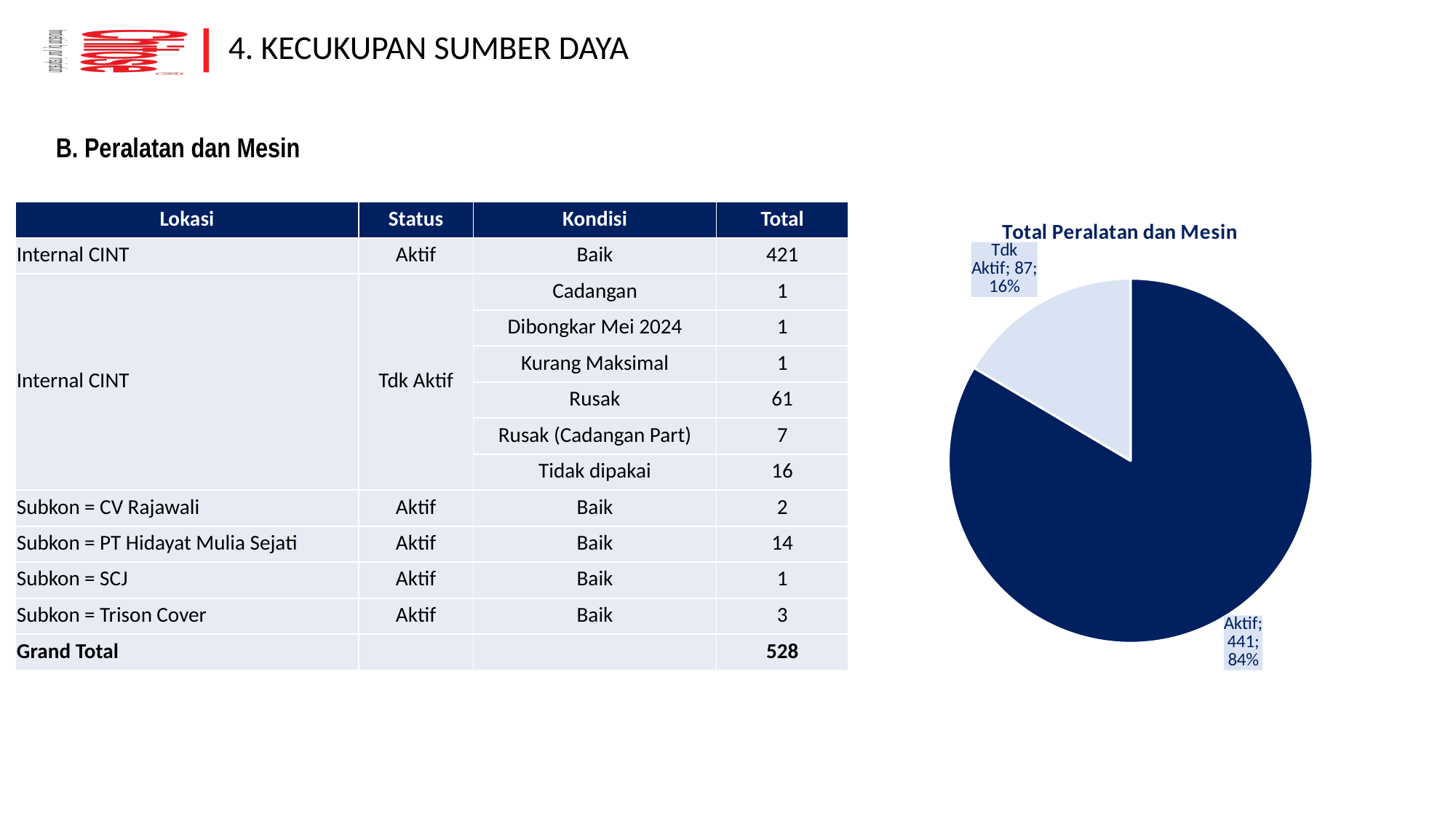

4. KECUKUPAN SUMBER DAYA

B. Peralatan dan Mesin
| Lokasi | Status | Kondisi | Total |
| --- | --- | --- | --- |
| Internal CINT | Aktif | Baik | 421 |
| Internal CINT | Tdk Aktif | Cadangan | 1 |
|  |  | Dibongkar Mei 2024 | 1 |
|  |  | Kurang Maksimal | 1 |
|  |  | Rusak | 61 |
|  |  | Rusak (Cadangan Part) | 7 |
|  |  | Tidak dipakai | 16 |
| Subkon = CV Rajawali | Aktif | Baik | 2 |
| Subkon = PT Hidayat Mulia Sejati | Aktif | Baik | 14 |
| Subkon = SCJ | Aktif | Baik | 1 |
| Subkon = Trison Cover | Aktif | Baik | 3 |
| Grand Total |  |  | 528 |

### Chart: Total Peralatan dan Mesin

| Category | Total |
|---|---|
| Aktif | 441.0 |
| Tdk Aktif | 87.0 |